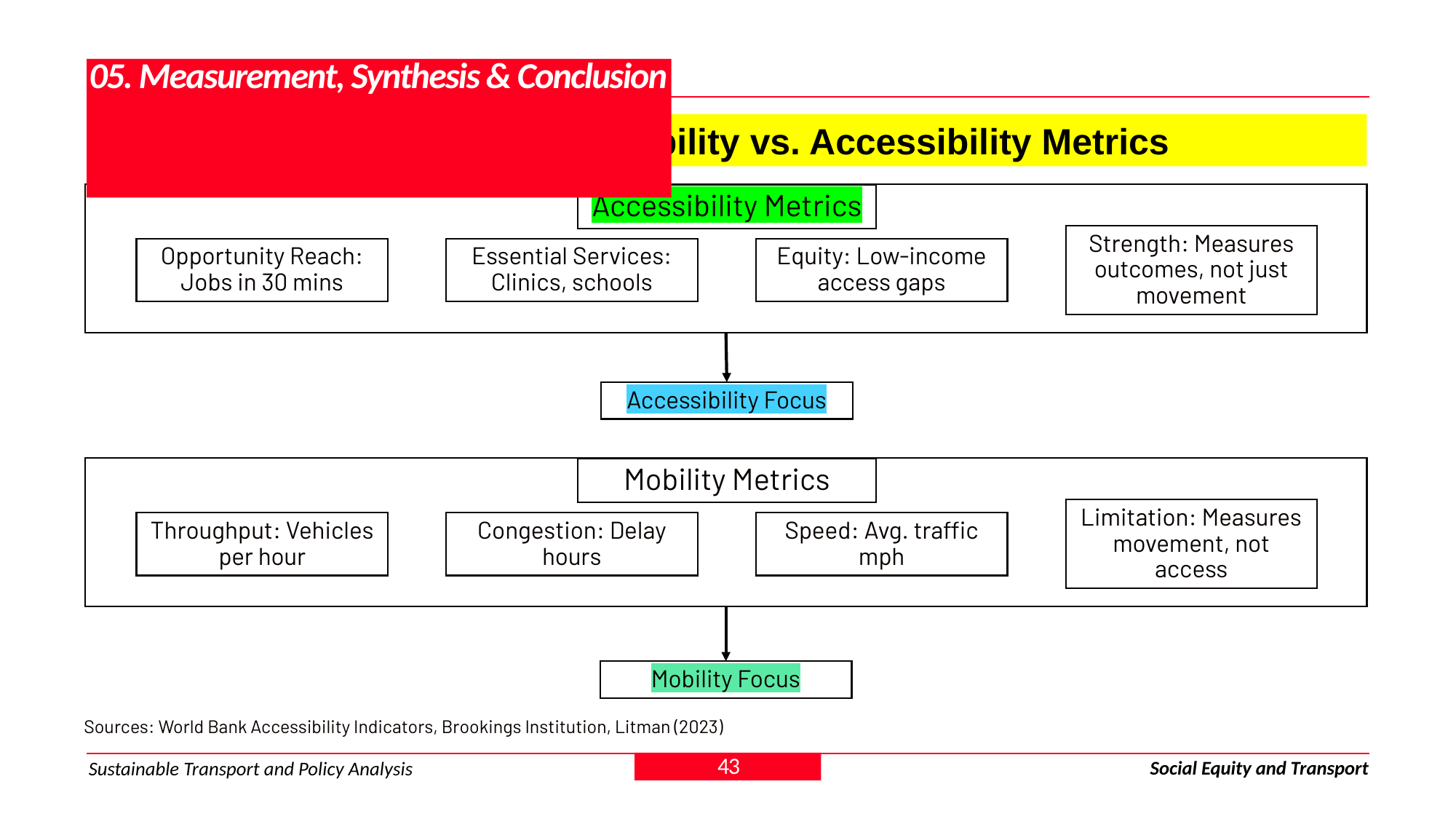

# 05. Measurement, Synthesis & Conclusion
5.1. Measuring What Matters: Mobility vs. Accessibility Metrics

Accessibility Metrics
Strength: Measures outcomes, not just movement
Opportunity Reach: Jobs in 30 mins
Essential Services: Clinics, schools
Equity: Low-income access gaps
Accessibility Focus

Mobility Metrics
Limitation: Measures movement, not access
Throughput: Vehicles per hour
Congestion: Delay hours
Speed: Avg. traffic mph
Mobility Focus
Sources: World Bank Accessibility Indicators, Brookings Institution, Litman (2023)